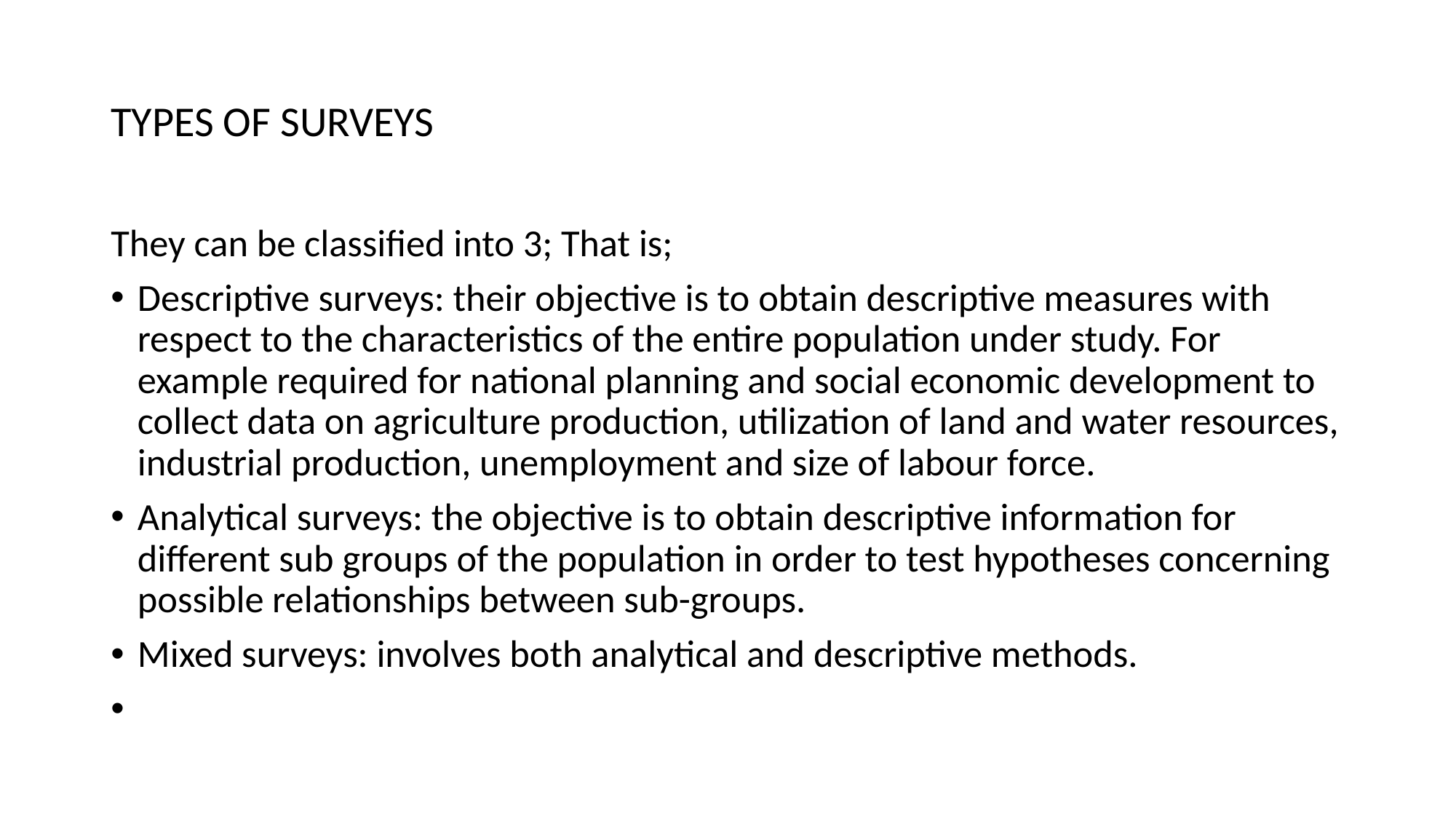

# TYPES OF SURVEYS
They can be classified into 3; That is;
Descriptive surveys: their objective is to obtain descriptive measures with respect to the characteristics of the entire population under study. For example required for national planning and social economic development to collect data on agriculture production, utilization of land and water resources, industrial production, unemployment and size of labour force.
Analytical surveys: the objective is to obtain descriptive information for different sub groups of the population in order to test hypotheses concerning possible relationships between sub-groups.
Mixed surveys: involves both analytical and descriptive methods.